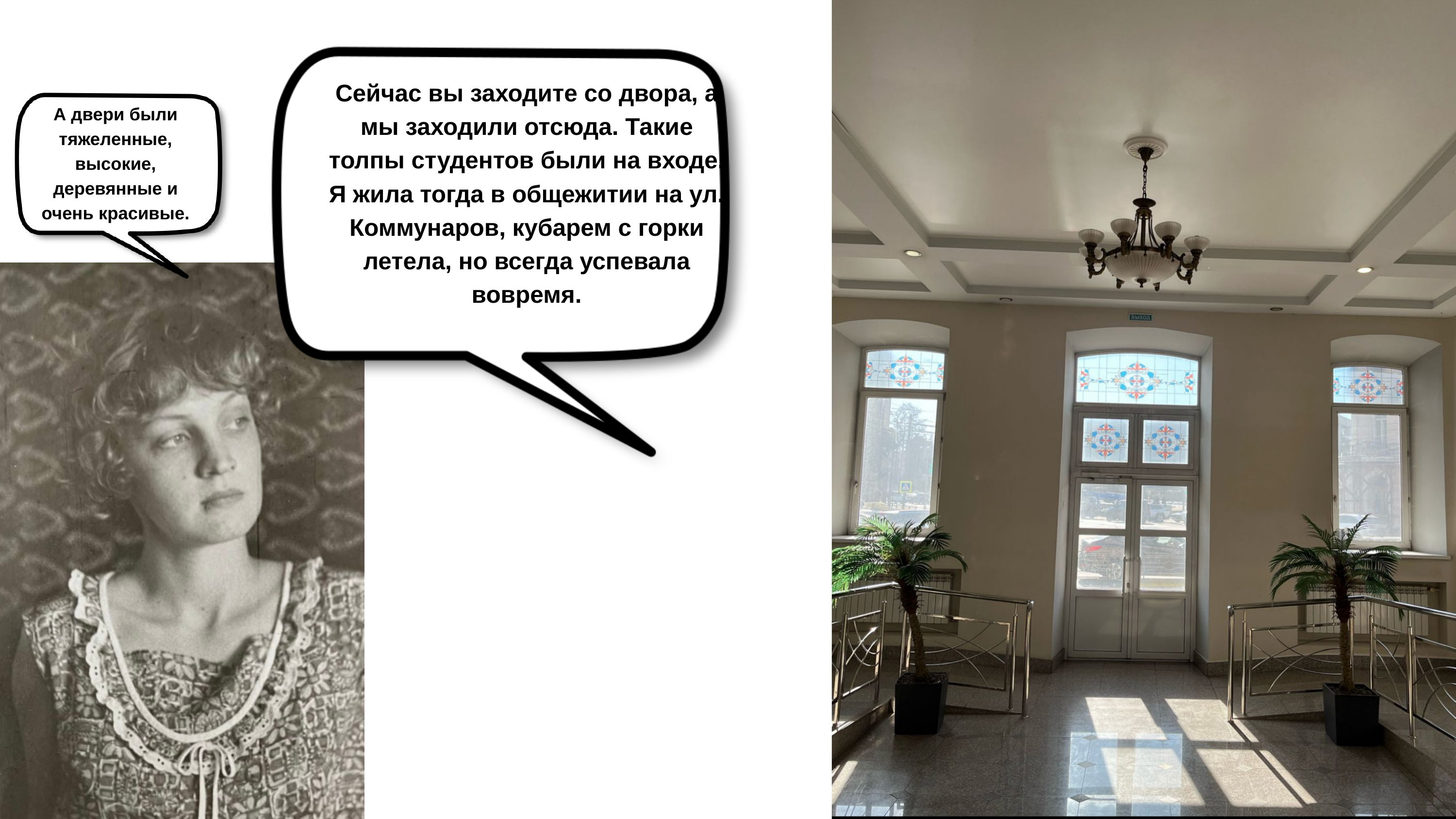

Сейчас вы заходите со двора, а мы заходили отсюда. Такие толпы студентов были на входе. Я жила тогда в общежитии на ул. Коммунаров, кубарем с горки летела, но всегда успевала вовремя.

А двери были тяжеленные, высокие, деревянные и очень красивые.